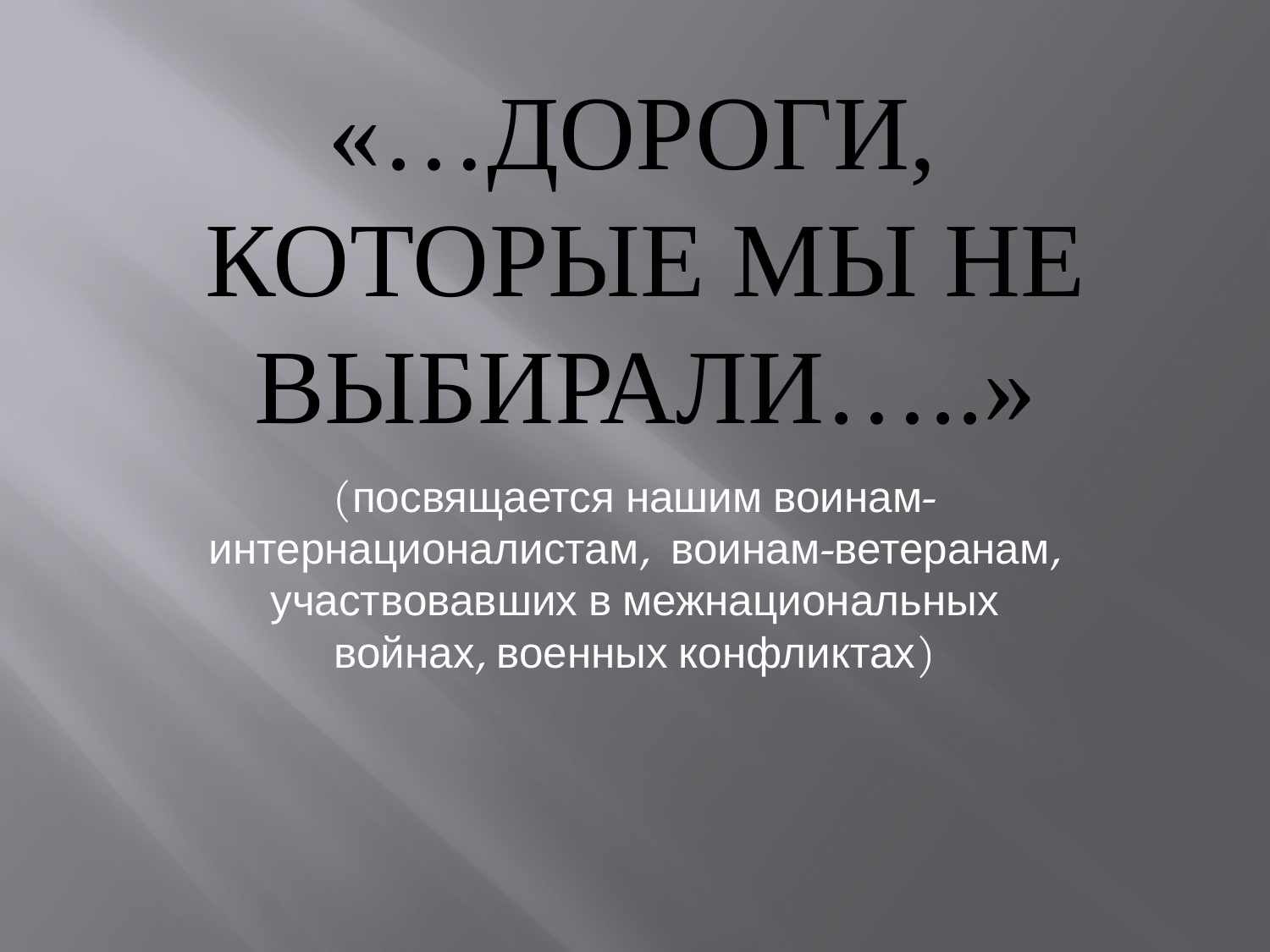

# «…Дороги, которые мы не выбирали…..»
(посвящается нашим воинам-интернационалистам,  воинам-ветеранам, участвовавших в межнациональных войнах, военных конфликтах)